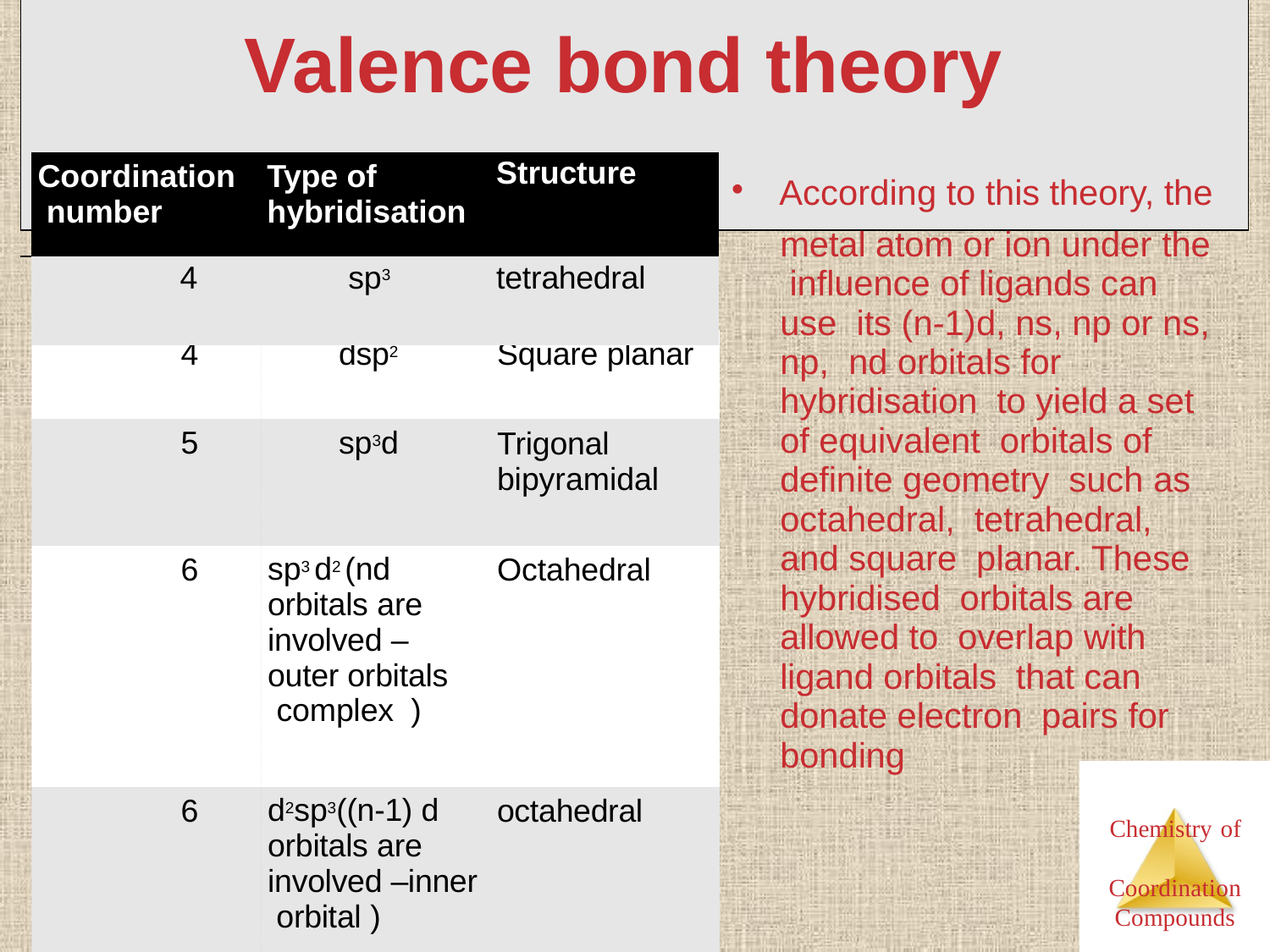

| Valence bond theory |  |  |  |  |
| --- | --- | --- | --- | --- |
|  | Coordination number | Type of hybridisation | Structure | According to this theory, the |
|  |  |  |  |  |
|  | 4 | sp3 | tetrahedral |  |
metal atom or ion under the  influence of ligands can use  its (n-1)d, ns, np or ns, np,  nd orbitals for hybridisation  to yield a set of equivalent  orbitals of definite geometry  such as octahedral,  tetrahedral, and square  planar. These hybridised  orbitals are allowed to  overlap with ligand orbitals  that can donate electron  pairs for bonding

4
dsp2
Square planar

5
sp3d
Trigonal  bipyramidal

6
sp3 d2 (nd  orbitals are  involved –  outer orbitals  complex )
Octahedral

6
d2sp3((n-1) d  orbitals are  involved –inner  orbital )
octahedral
Chemistry of  Coordination  Compounds